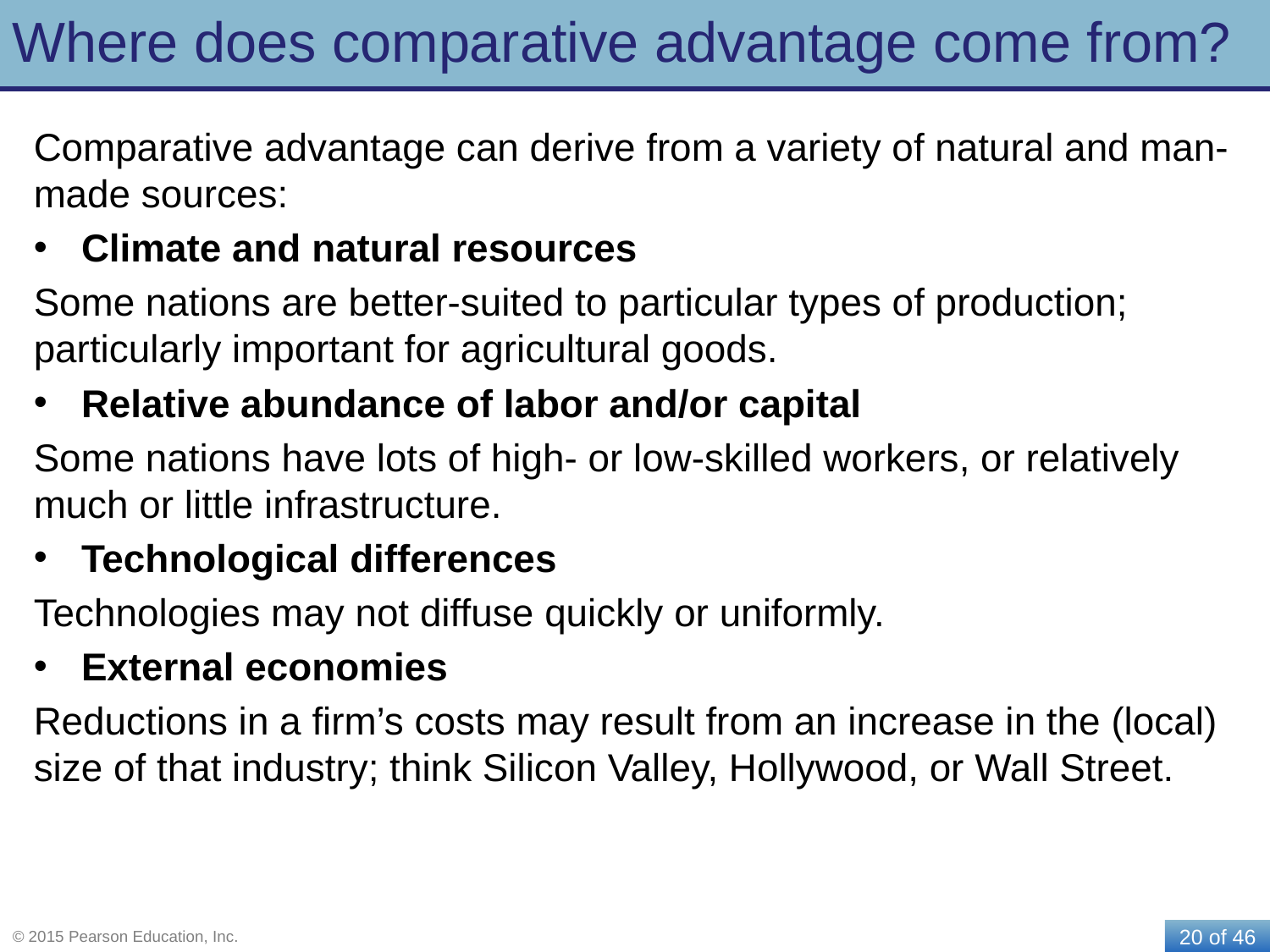

# Where does comparative advantage come from?
Comparative advantage can derive from a variety of natural and man-made sources:
Climate and natural resources
Some nations are better-suited to particular types of production; particularly important for agricultural goods.
Relative abundance of labor and/or capital
Some nations have lots of high- or low-skilled workers, or relatively much or little infrastructure.
Technological differences
Technologies may not diffuse quickly or uniformly.
External economies
Reductions in a firm’s costs may result from an increase in the (local) size of that industry; think Silicon Valley, Hollywood, or Wall Street.